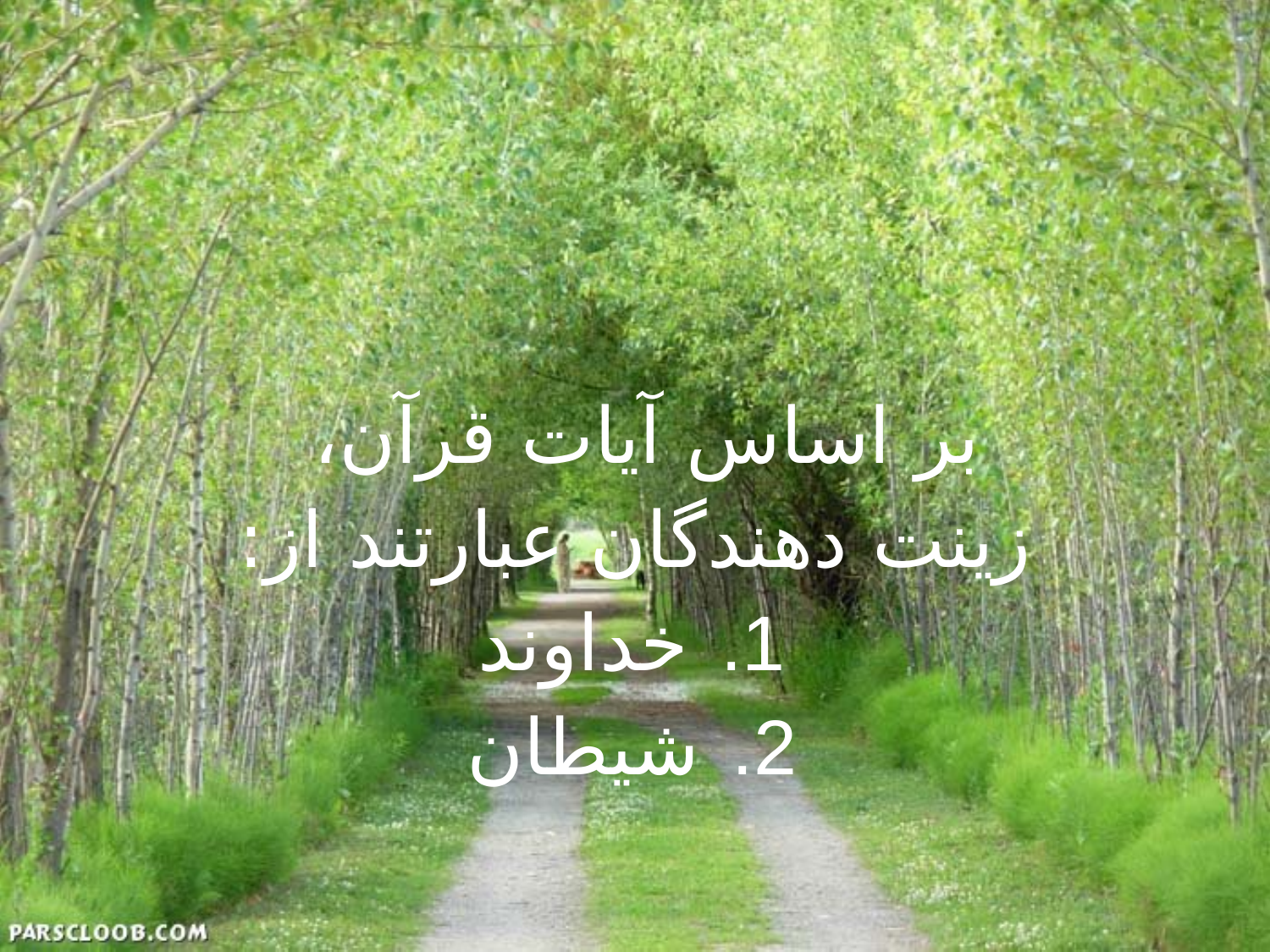

#

بر اساس آیات قرآن،
زینت دهندگان عبارتند از:
خداوند
شیطان